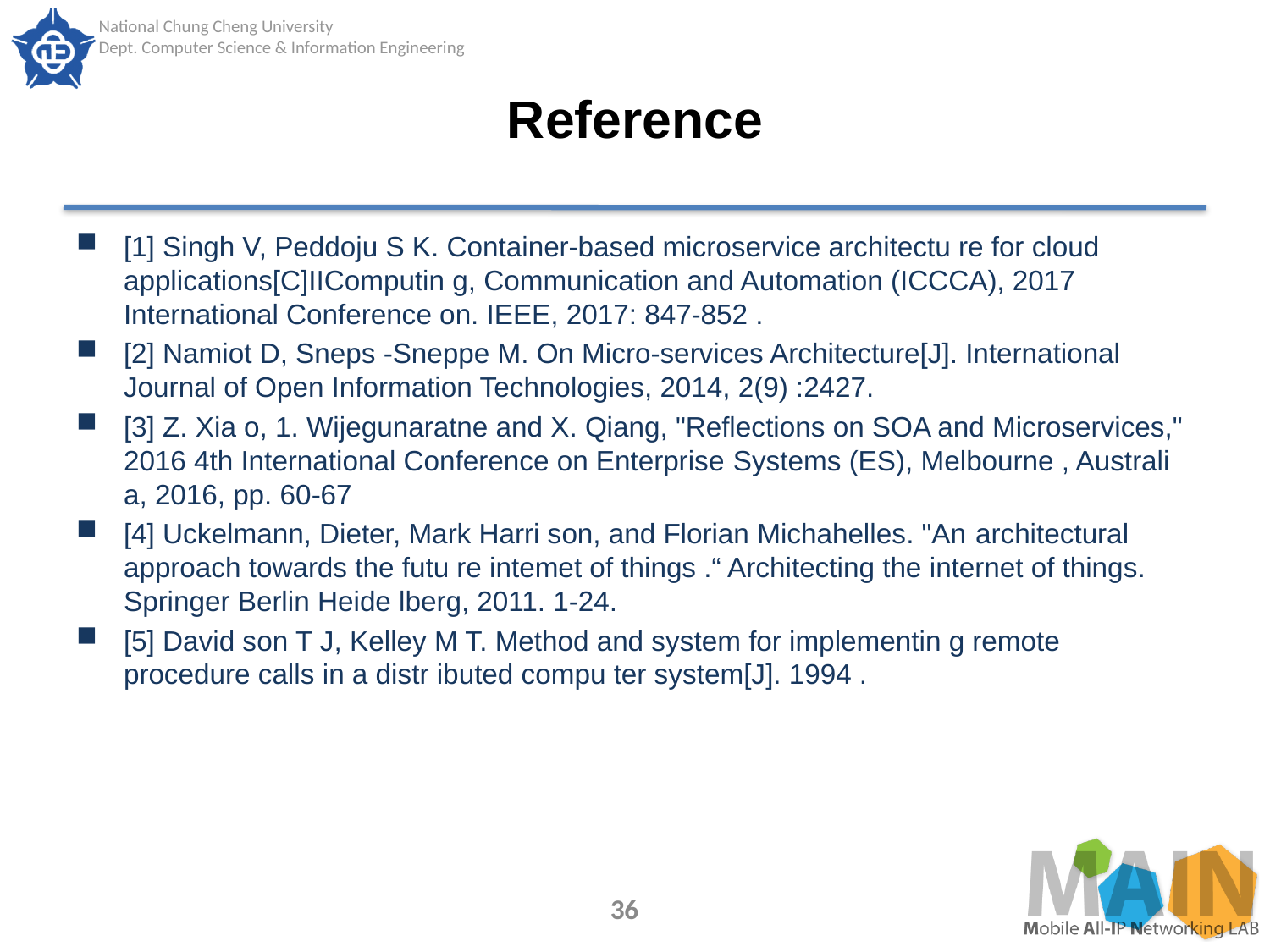

# Reference
[1] Singh V, Peddoju S K. Container-based microservice architectu re for cloud applications[C]IIComputin g, Communication and Automation (ICCCA), 2017 International Conference on. IEEE, 2017: 847-852 .
[2] Namiot D, Sneps -Sneppe M. On Micro-services Architecture[J]. International Journal of Open Information Technologies, 2014, 2(9) :2427.
[3] Z. Xia o, 1. Wijegunaratne and X. Qiang, "Reflections on SOA and Microservices," 2016 4th International Conference on Enterprise Systems (ES), Melbourne , Australi a, 2016, pp. 60-67
[4] Uckelmann, Dieter, Mark Harri son, and Florian Michahelles. "An architectural approach towards the futu re intemet of things .“ Architecting the internet of things. Springer Berlin Heide lberg, 2011. 1-24.
[5] David son T J, Kelley M T. Method and system for implementin g remote procedure calls in a distr ibuted compu ter system[J]. 1994 .
36